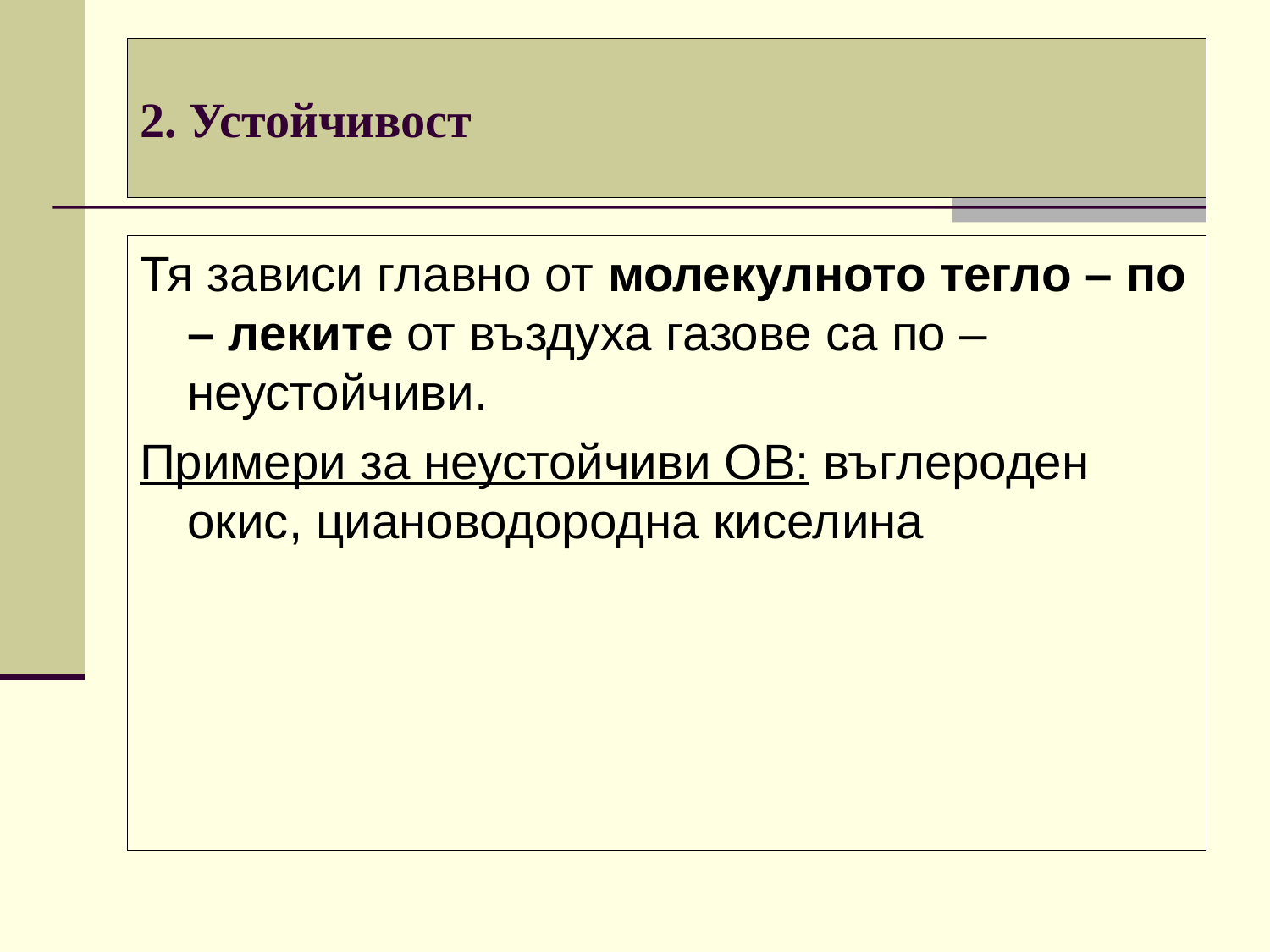

# 2. Устойчивост
Тя зависи главно от молекулното тегло – по – леките от въздуха газове са по – неустойчиви.
Примери за неустойчиви ОВ: въглероден окис, циановодородна киселина